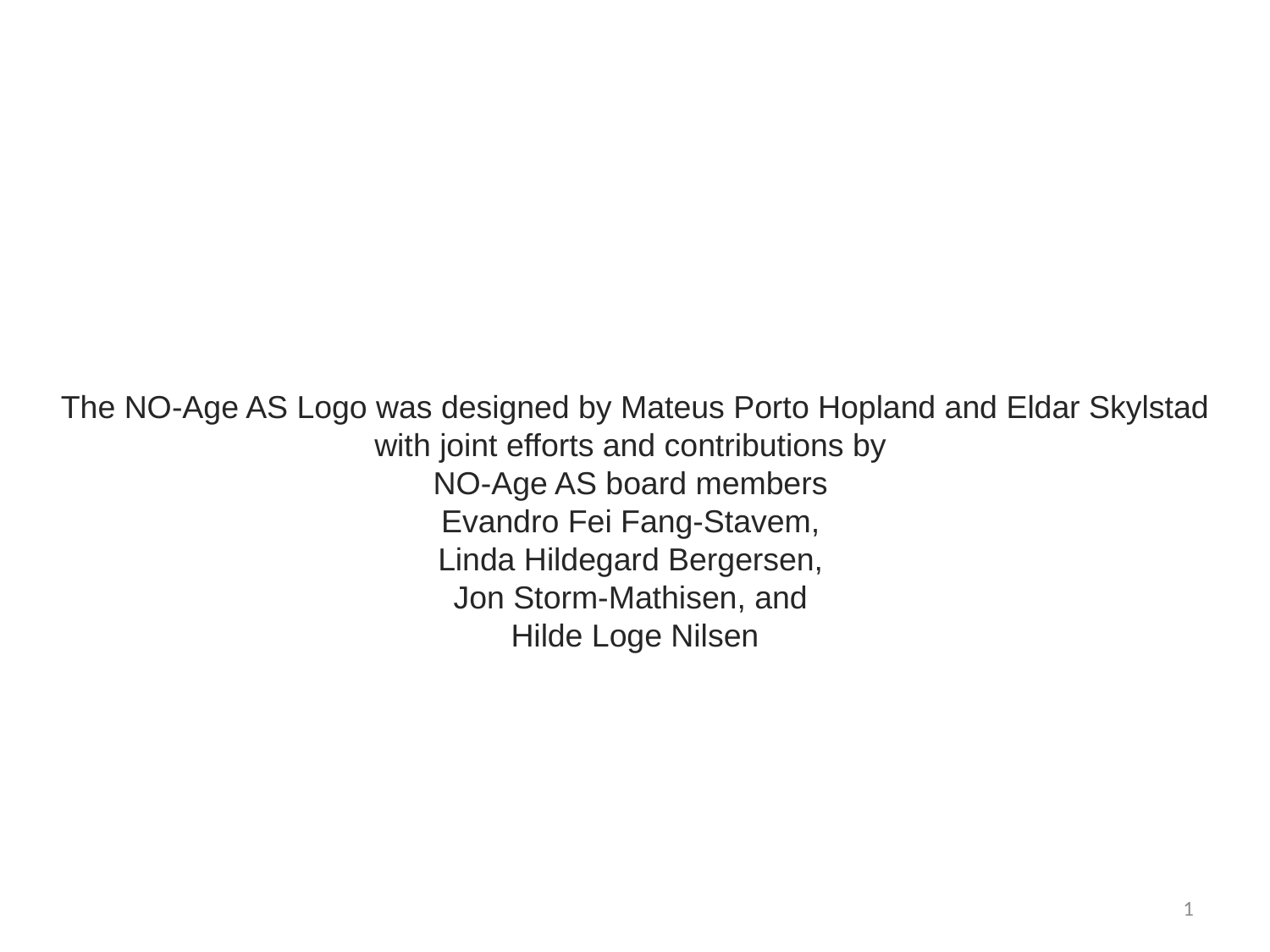

The NO-Age AS Logo was designed by Mateus Porto Hopland and Eldar Skylstad
with joint efforts and contributions by
NO-Age AS board members
Evandro Fei Fang-Stavem,
Linda Hildegard Bergersen,
Jon Storm-Mathisen, and
Hilde Loge Nilsen
1